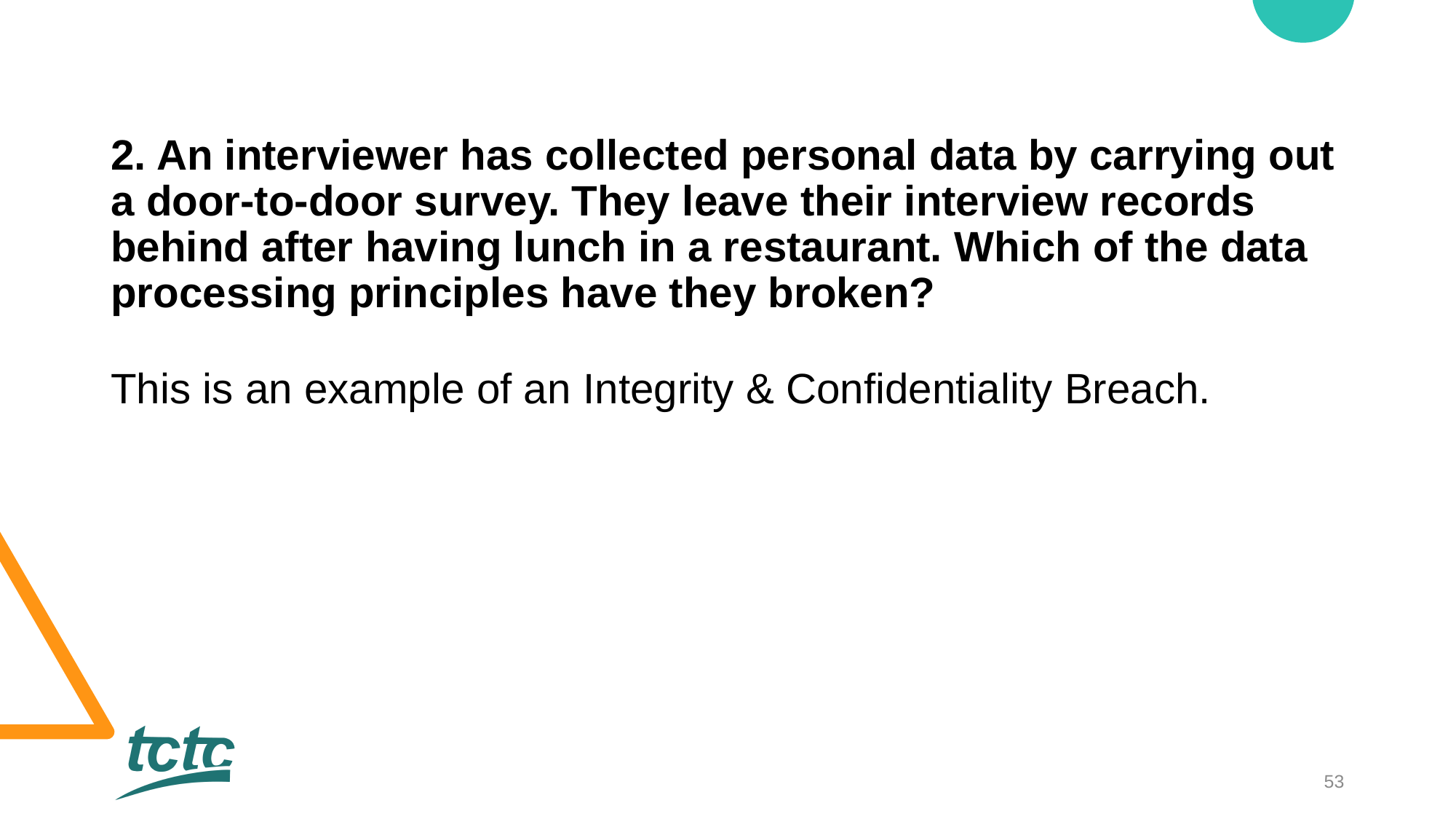

2. An interviewer has collected personal data by carrying out a door-to-door survey. They leave their interview records behind after having lunch in a restaurant. Which of the data processing principles have they broken?
This is an example of an Integrity & Confidentiality Breach.
53